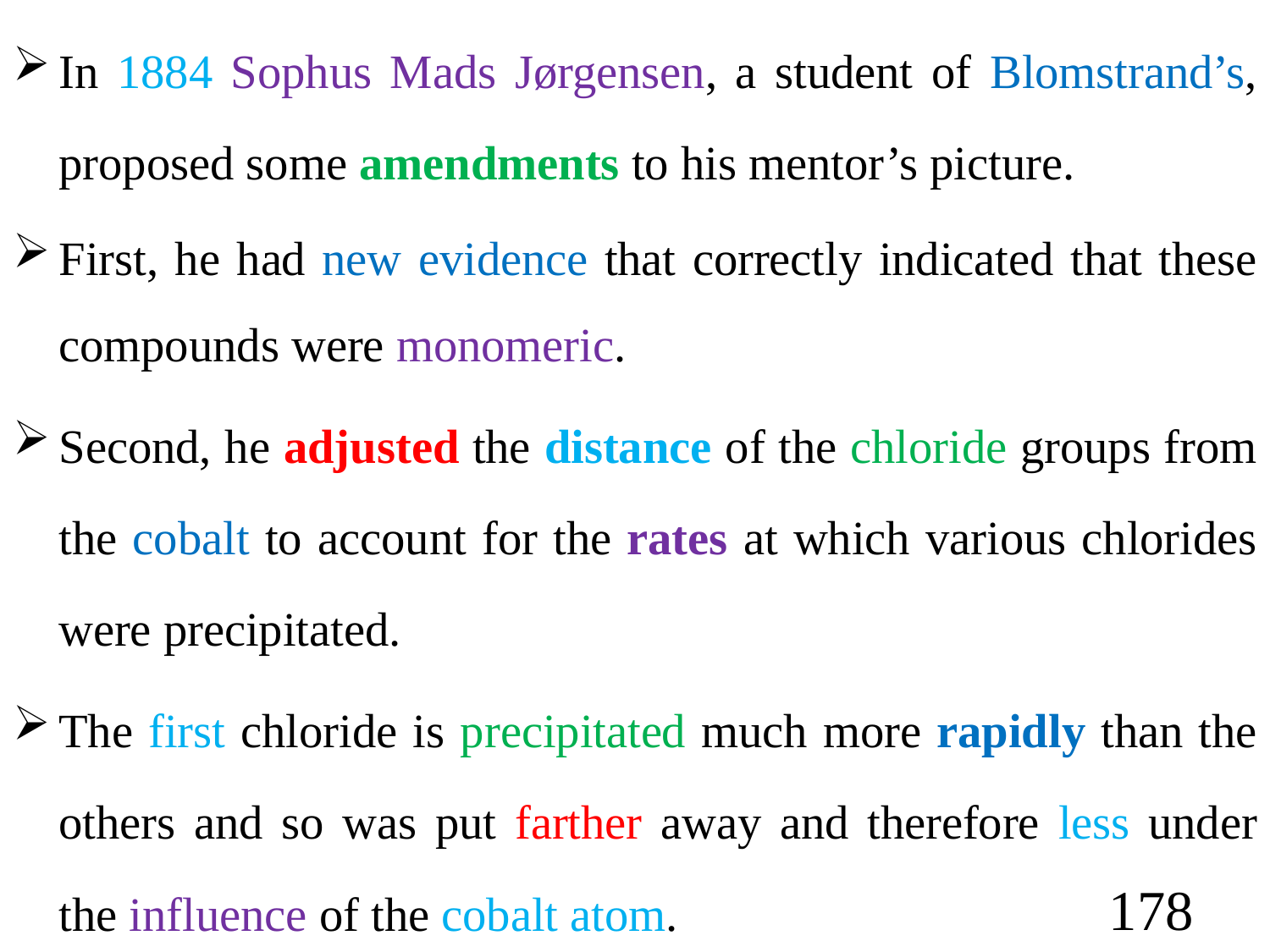

In 1884 Sophus Mads Jørgensen, a student of Blomstrand’s, proposed some amendments to his mentor’s picture.
First, he had new evidence that correctly indicated that these compounds were monomeric.
Second, he adjusted the distance of the chloride groups from the cobalt to account for the rates at which various chlorides were precipitated.
The first chloride is precipitated much more rapidly than the others and so was put farther away and therefore less under the influence of the cobalt atom.
178